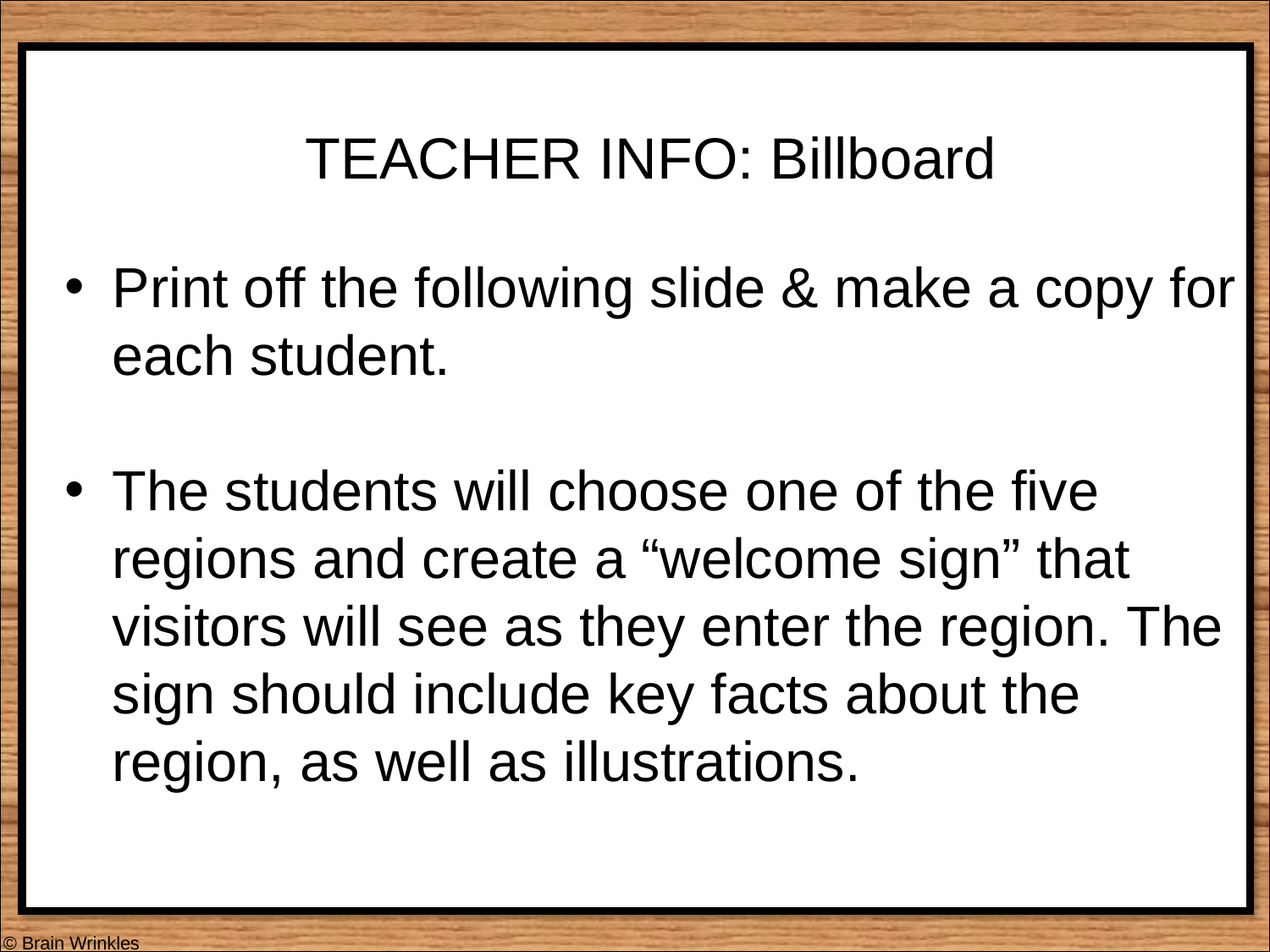

TEACHER INFO: Billboard

Print off the following slide & make a copy for each student.

The students will choose one of the five regions and create a “welcome sign” that visitors will see as they enter the region. The sign should include key facts about the region, as well as illustrations.

© Brain Wrinkles